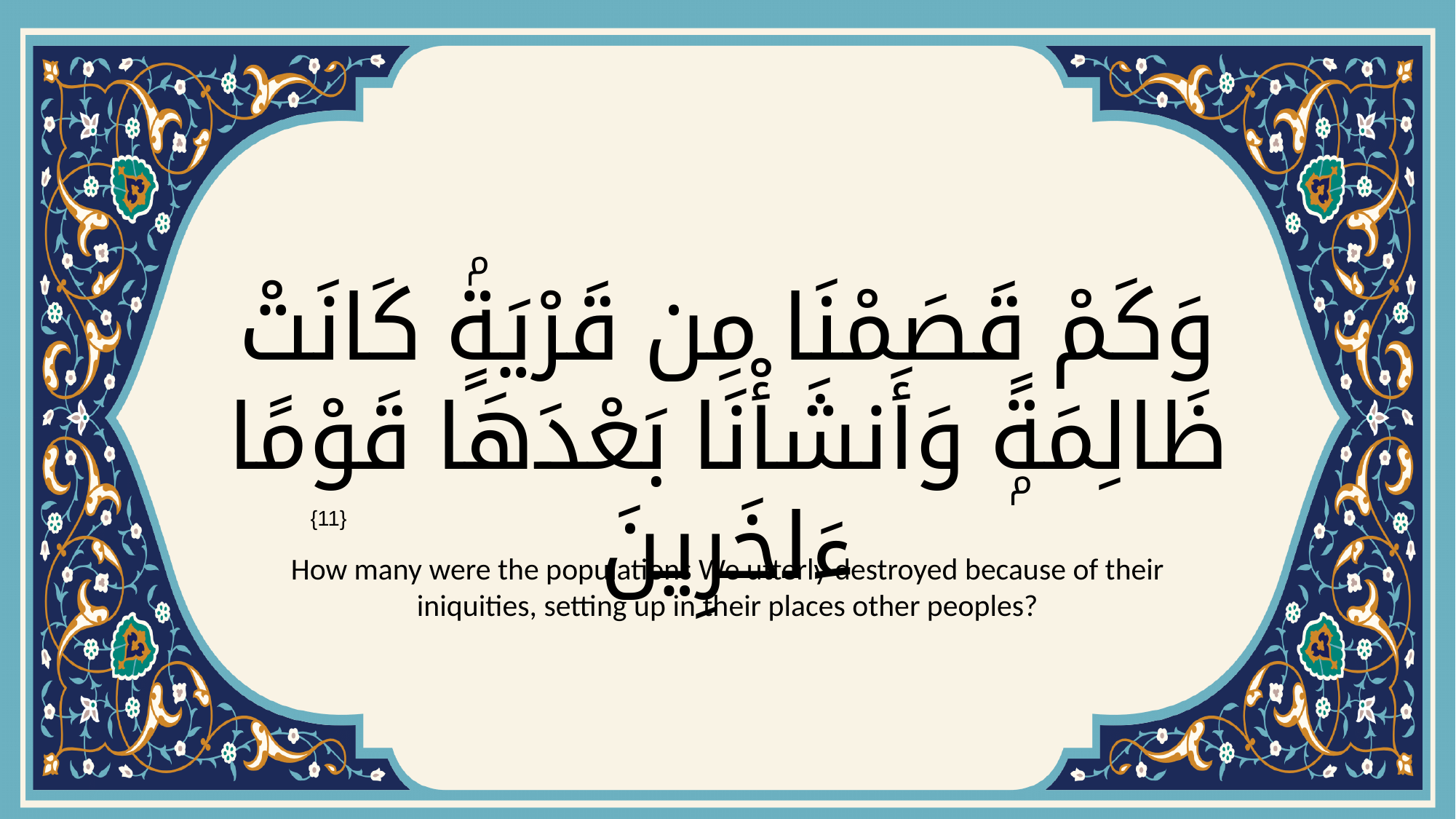

# وَكَمْ قَصَمْنَا مِن قَرْيَةٍۢ كَانَتْ ظَالِمَةًۭ وَأَنشَأْنَا بَعْدَهَا قَوْمًا ءَاخَرِينَ
{11}
How many were the populations We utterly destroyed because of their iniquities, setting up in their places other peoples?